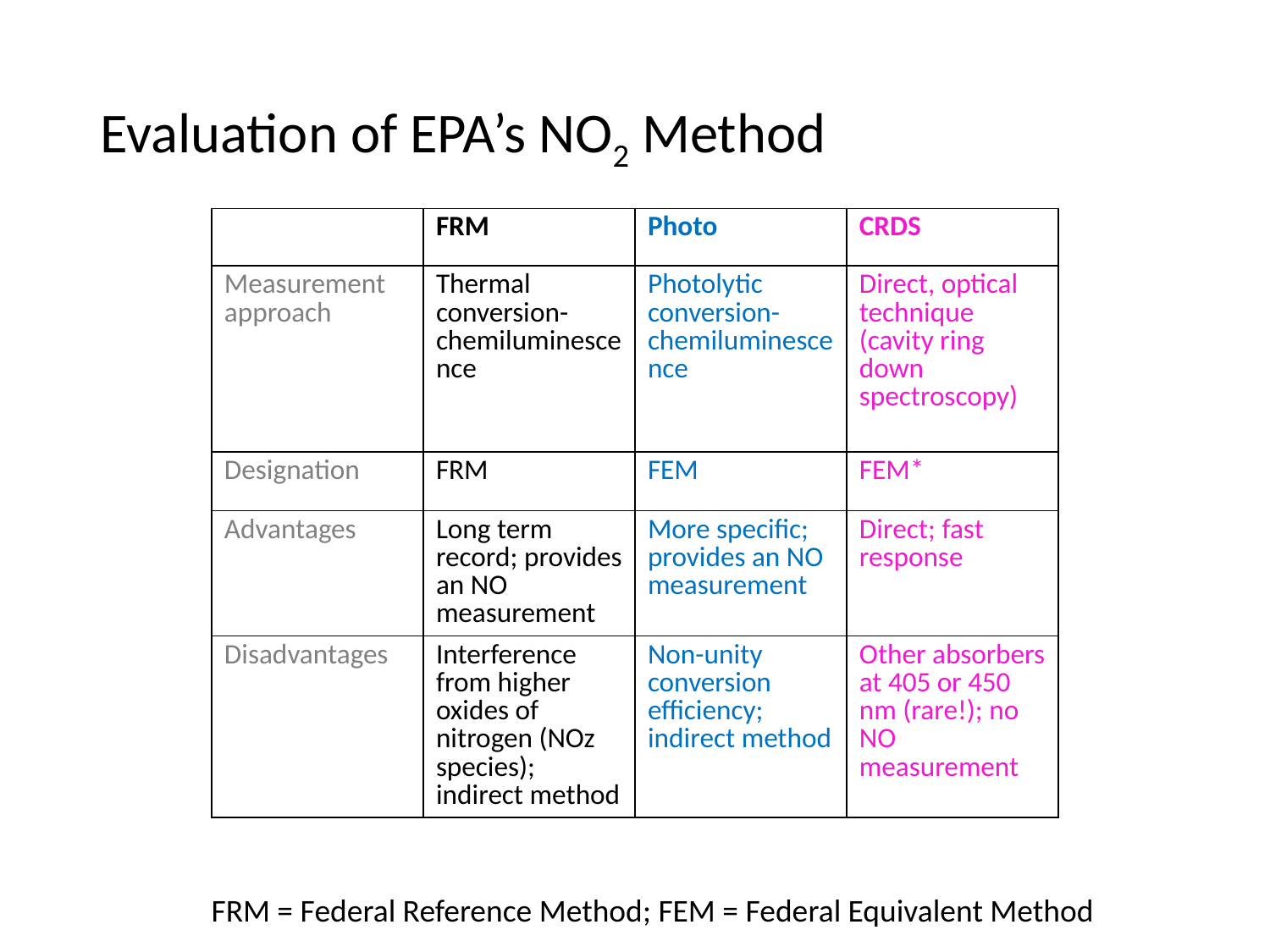

Evaluation of EPA’s NO2 Method
|  | FRM | Photo | CRDS |
| --- | --- | --- | --- |
| Measurement approach | Thermal conversion-chemiluminescence | Photolytic conversion-chemiluminescence | Direct, optical technique (cavity ring down spectroscopy) |
| Designation | FRM | FEM | FEM\* |
| Advantages | Long term record; provides an NO measurement | More specific; provides an NO measurement | Direct; fast response |
| Disadvantages | Interference from higher oxides of nitrogen (NOz species); indirect method | Non-unity conversion efficiency; indirect method | Other absorbers at 405 or 450 nm (rare!); no NO measurement |
FRM = Federal Reference Method; FEM = Federal Equivalent Method